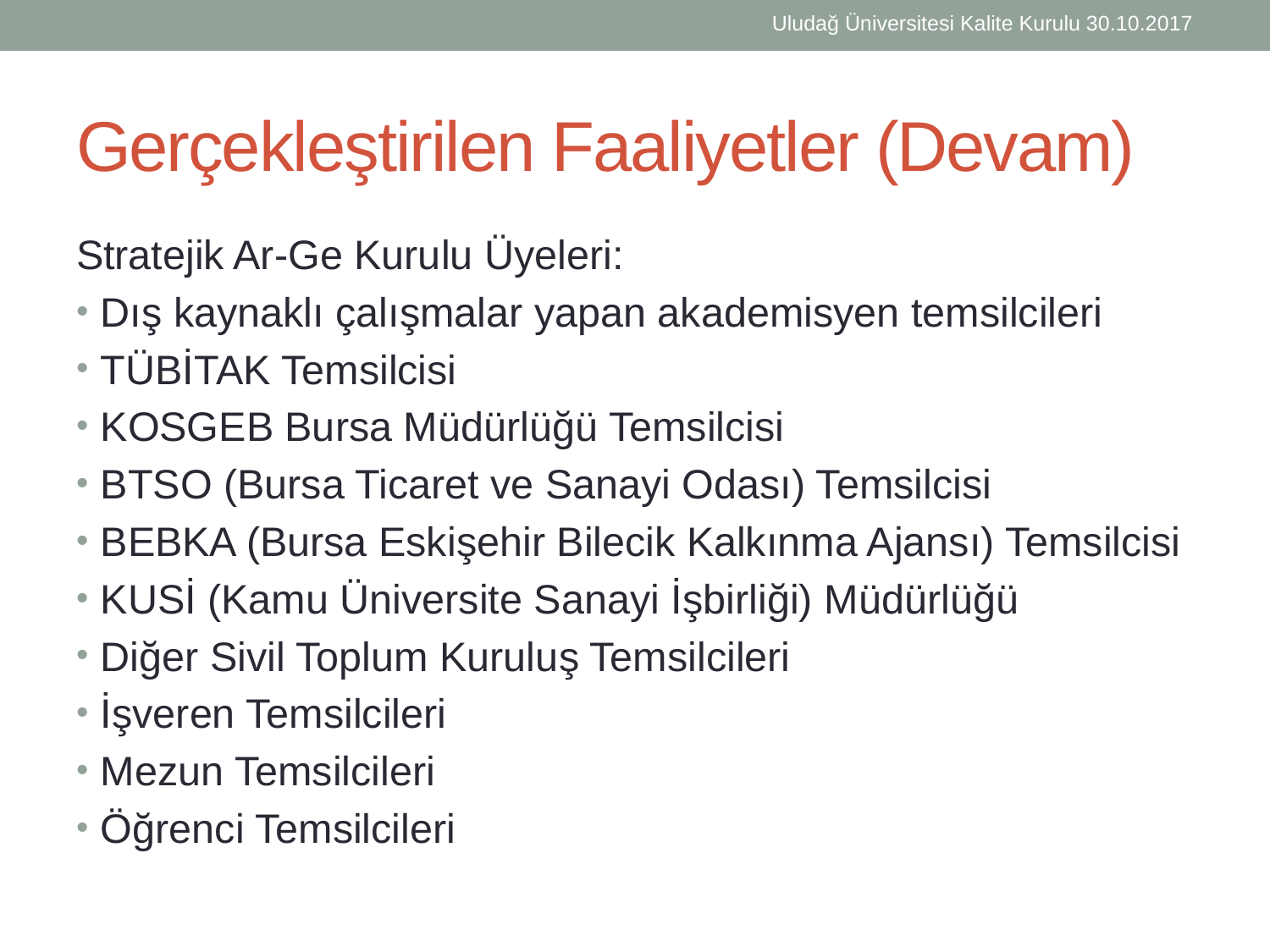

Uludağ Üniversitesi Kalite Kurulu 30.10.2017
# Gerçekleştirilen Faaliyetler (Devam)
Stratejik Ar-Ge Kurulu Üyeleri:
Dış kaynaklı çalışmalar yapan akademisyen temsilcileri
TÜBİTAK Temsilcisi
KOSGEB Bursa Müdürlüğü Temsilcisi
BTSO (Bursa Ticaret ve Sanayi Odası) Temsilcisi
BEBKA (Bursa Eskişehir Bilecik Kalkınma Ajansı) Temsilcisi
KUSİ (Kamu Üniversite Sanayi İşbirliği) Müdürlüğü
Diğer Sivil Toplum Kuruluş Temsilcileri
İşveren Temsilcileri
Mezun Temsilcileri
Öğrenci Temsilcileri